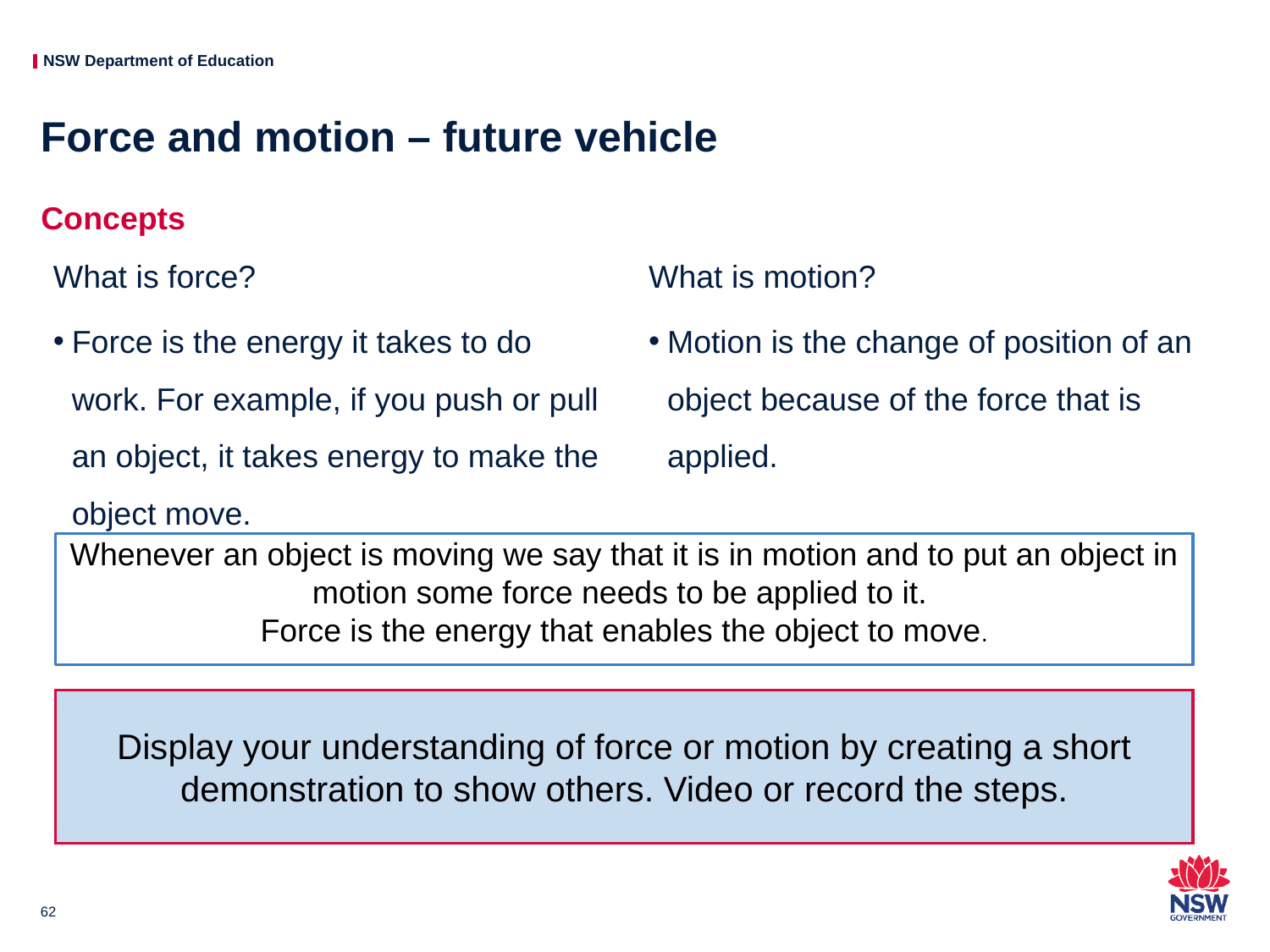

# Force and motion – future vehicle
Concepts
What is motion?
Motion is the change of position of an object because of the force that is applied.

What is force?
Force is the energy it takes to do work. For example, if you push or pull an object, it takes energy to make the object move.
Whenever an object is moving we say that it is in motion and to put an object in motion some force needs to be applied to it.
Force is the energy that enables the object to move.
Display your understanding of force or motion by creating a short demonstration to show others. Video or record the steps.
62